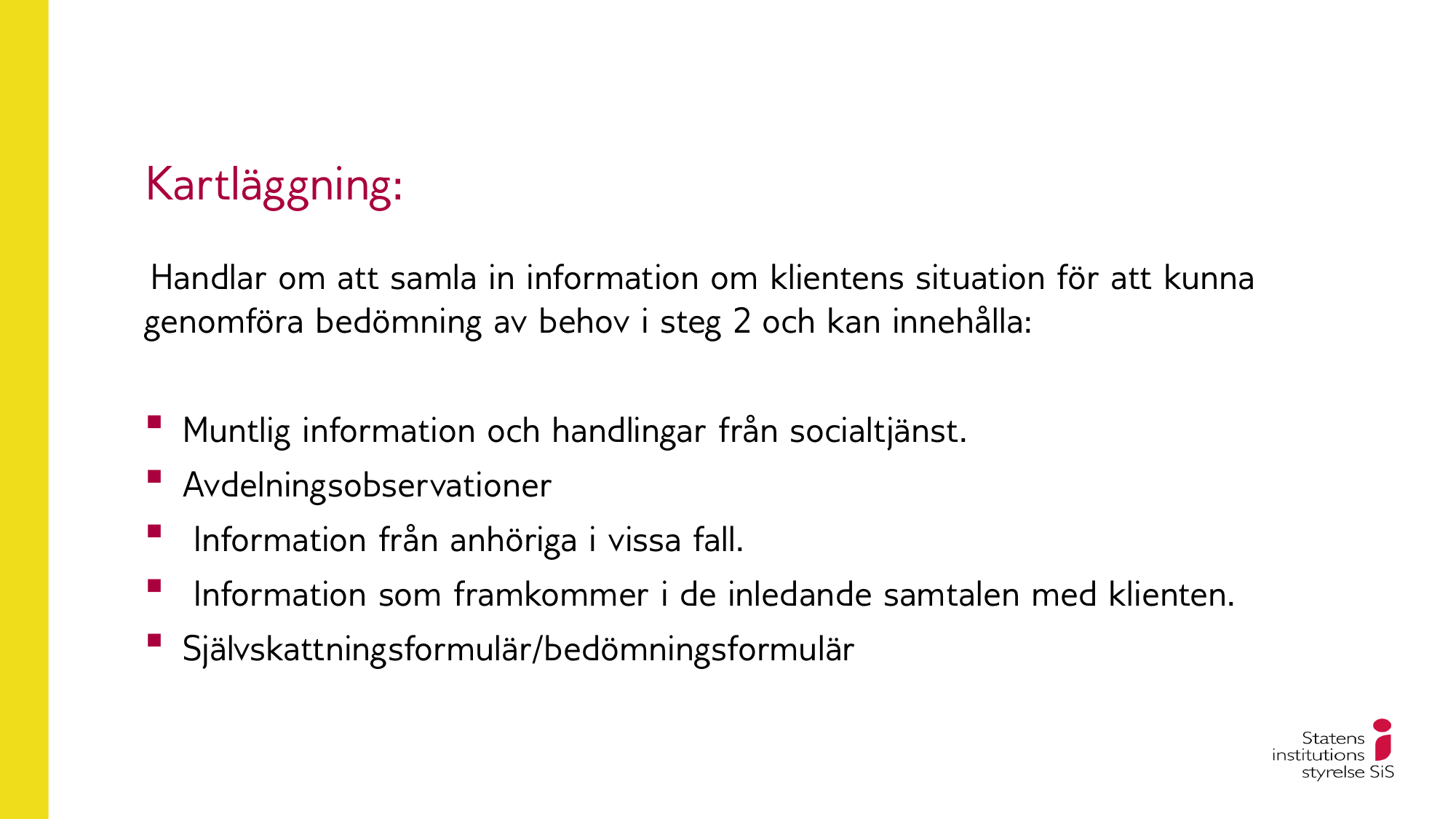

# Kartläggning:
 Handlar om att samla in information om klientens situation för att kunna genomföra bedömning av behov i steg 2 och kan innehålla:

Muntlig information och handlingar från socialtjänst.
Avdelningsobservationer
 Information från anhöriga i vissa fall.
 Information som framkommer i de inledande samtalen med klienten.
Självskattningsformulär/bedömningsformulär